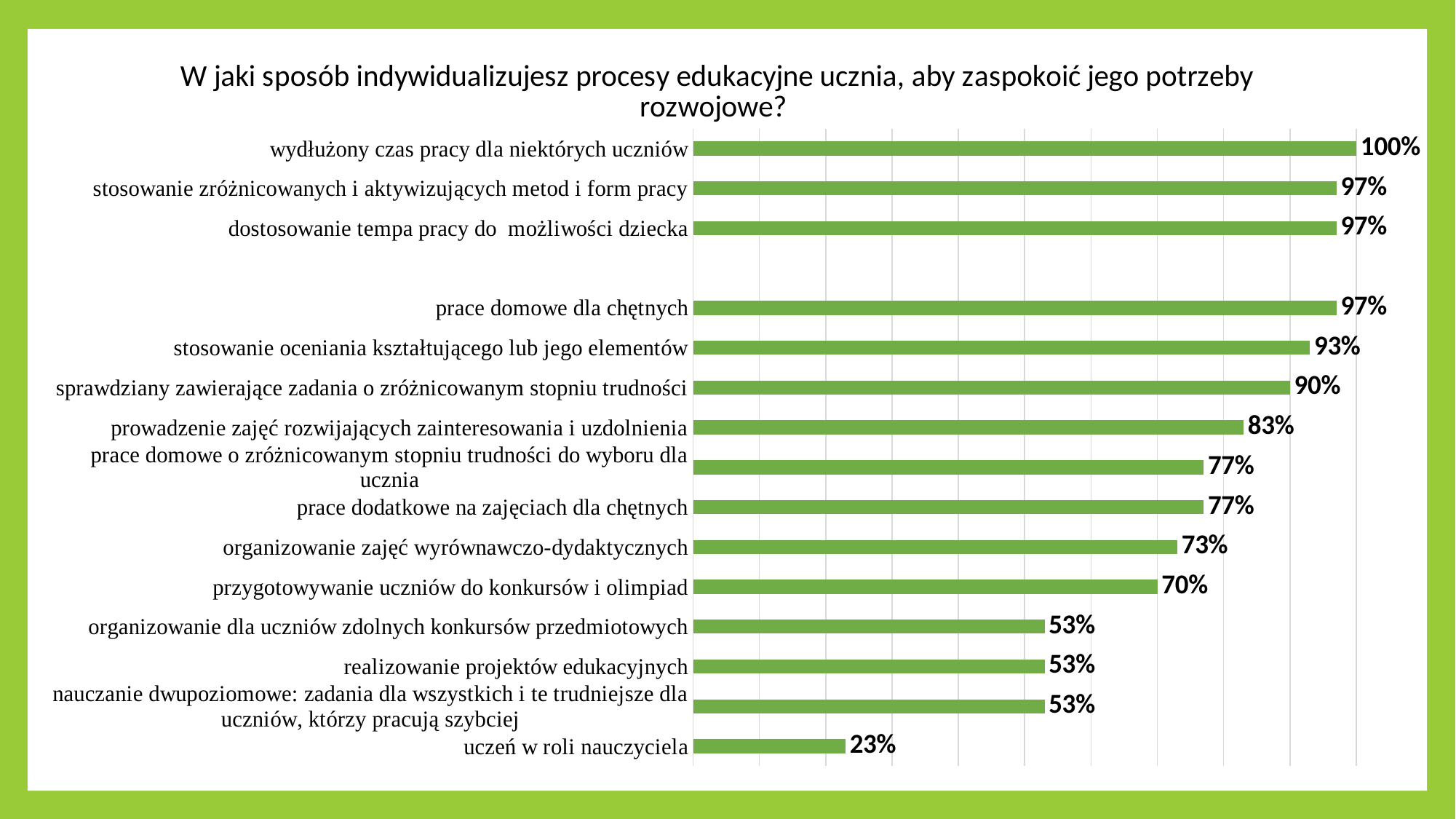

### Chart: W jaki sposób indywidualizujesz procesy edukacyjne ucznia, aby zaspokoić jego potrzeby rozwojowe?

| Category |  |
|---|---|
| wydłużony czas pracy dla niektórych uczniów | 1.0 |
| stosowanie zróżnicowanych i aktywizujących metod i form pracy | 0.97 |
| dostosowanie tempa pracy do  możliwości dziecka | 0.97 |
|  | None |
| prace domowe dla chętnych | 0.97 |
| stosowanie oceniania kształtującego lub jego elementów | 0.93 |
| sprawdziany zawierające zadania o zróżnicowanym stopniu trudności | 0.9 |
| prowadzenie zajęć rozwijających zainteresowania i uzdolnienia | 0.83 |
| prace domowe o zróżnicowanym stopniu trudności do wyboru dla ucznia | 0.77 |
| prace dodatkowe na zajęciach dla chętnych | 0.77 |
| organizowanie zajęć wyrównawczo-dydaktycznych | 0.73 |
| przygotowywanie uczniów do konkursów i olimpiad | 0.7 |
| organizowanie dla uczniów zdolnych konkursów przedmiotowych | 0.53 |
| realizowanie projektów edukacyjnych | 0.53 |
| nauczanie dwupoziomowe: zadania dla wszystkich i te trudniejsze dla uczniów, którzy pracują szybciej | 0.53 |
| uczeń w roli nauczyciela | 0.23 |